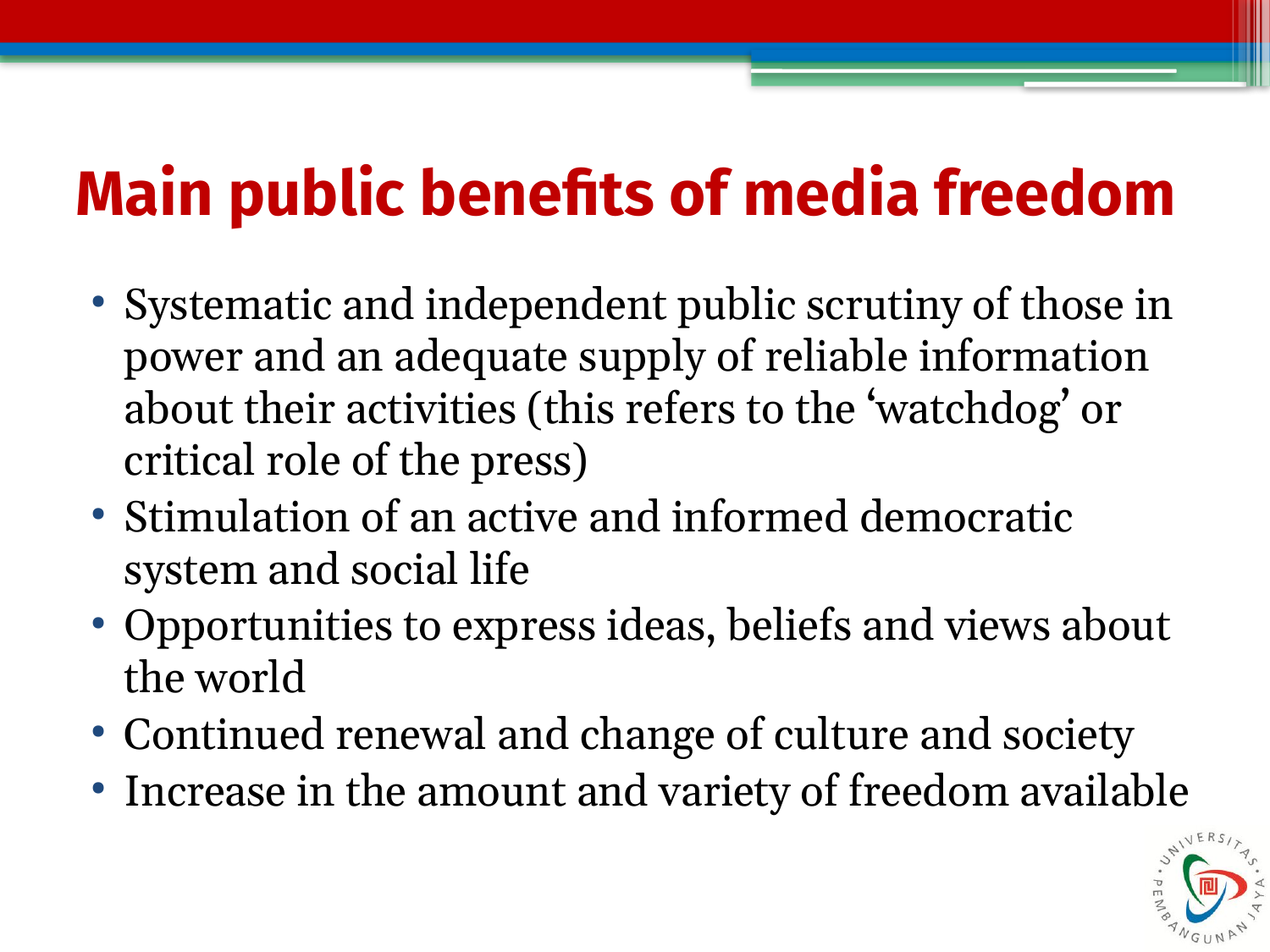

# Main public benefits of media freedom
Systematic and independent public scrutiny of those in power and an adequate supply of reliable information about their activities (this refers to the ‘watchdog’ or critical role of the press)
Stimulation of an active and informed democratic system and social life
Opportunities to express ideas, beliefs and views about the world
Continued renewal and change of culture and society
Increase in the amount and variety of freedom available